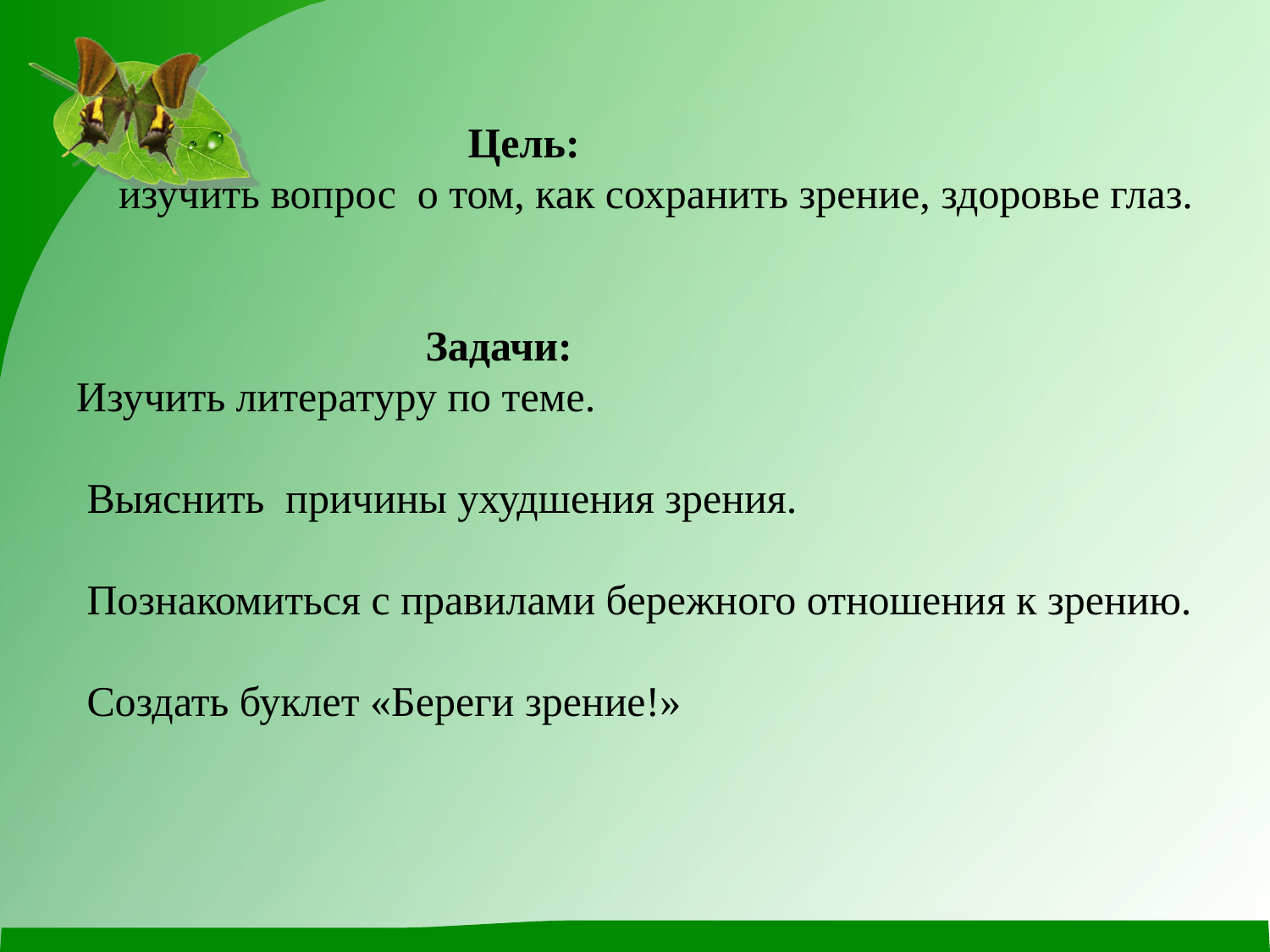

Цель:
          изучить вопрос  о том, как сохранить зрение, здоровье глаз.

                                       Задачи:
Изучить литературу по теме.
       Выяснить  причины ухудшения зрения.

       Познакомиться с правилами бережного отношения к зрению.

       Создать буклет «Береги зрение!»